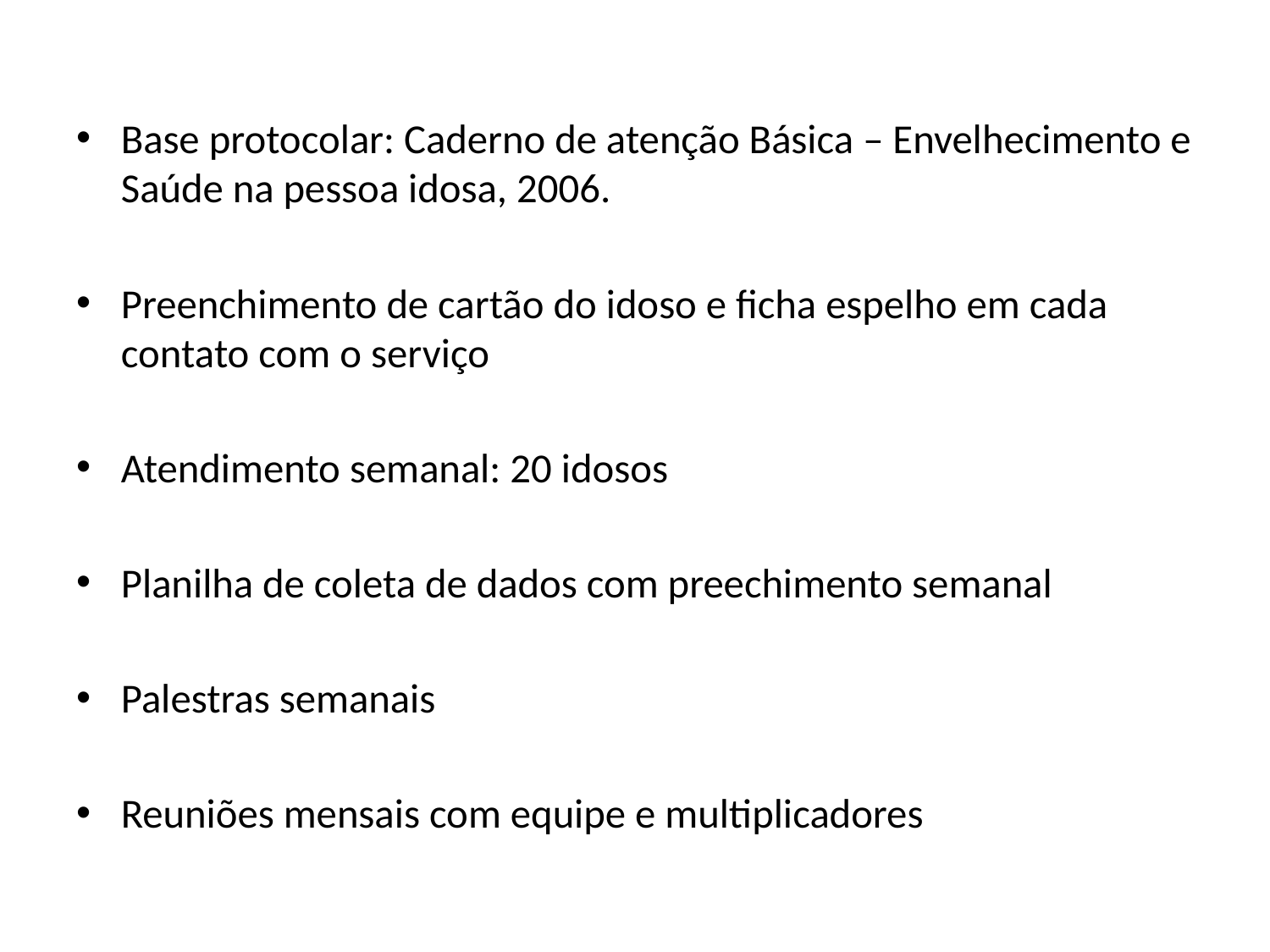

Base protocolar: Caderno de atenção Básica – Envelhecimento e Saúde na pessoa idosa, 2006.

Preenchimento de cartão do idoso e ficha espelho em cada contato com o serviço

Atendimento semanal: 20 idosos

Planilha de coleta de dados com preechimento semanal

Palestras semanais

Reuniões mensais com equipe e multiplicadores